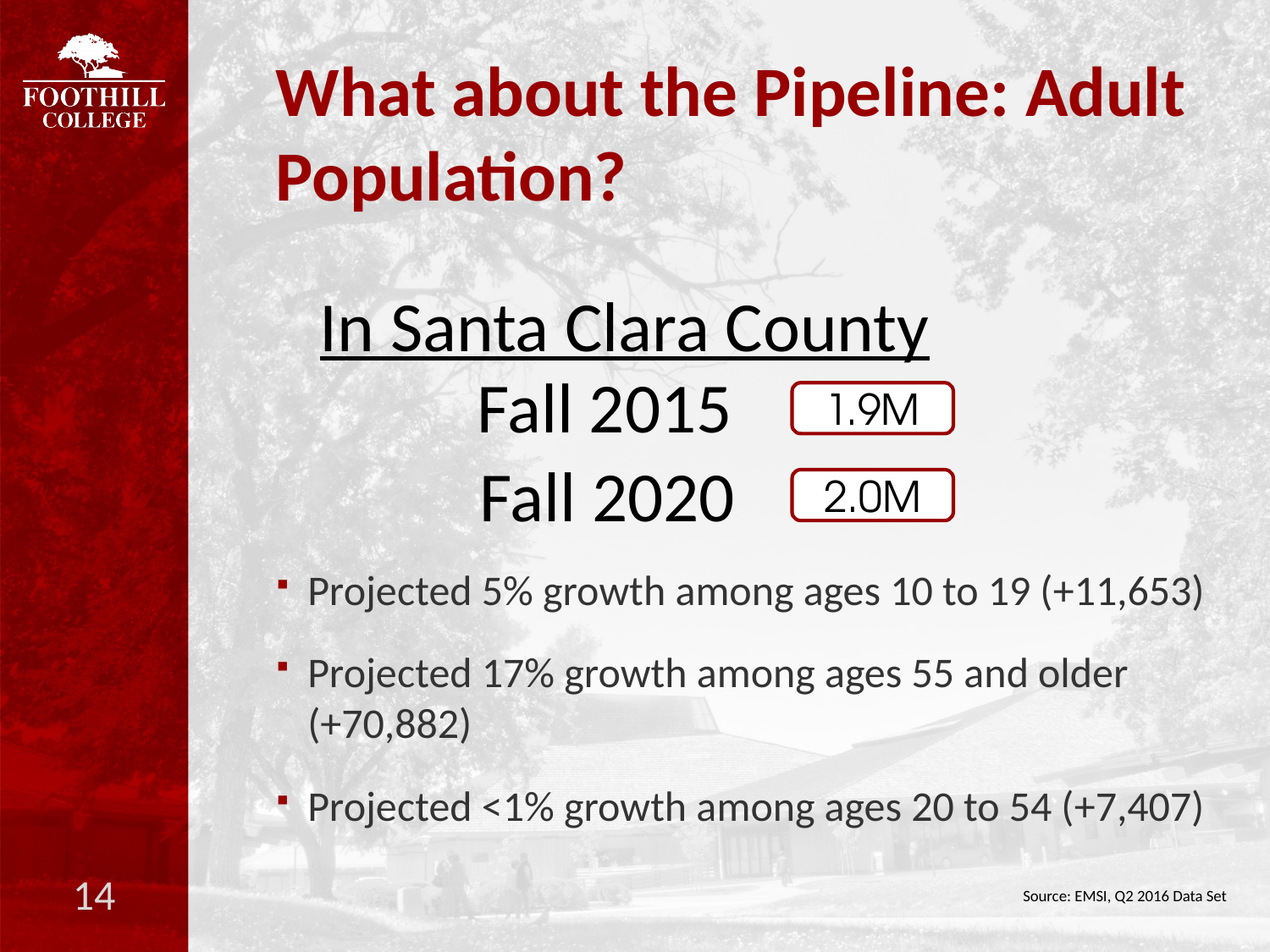

# What about the Pipeline: Adult Population?
In Santa Clara County
Fall 2015
1.9M
Fall 2020
2.0M
Projected 5% growth among ages 10 to 19 (+11,653)
Projected 17% growth among ages 55 and older (+70,882)
Projected <1% growth among ages 20 to 54 (+7,407)
Source: EMSI, Q2 2016 Data Set